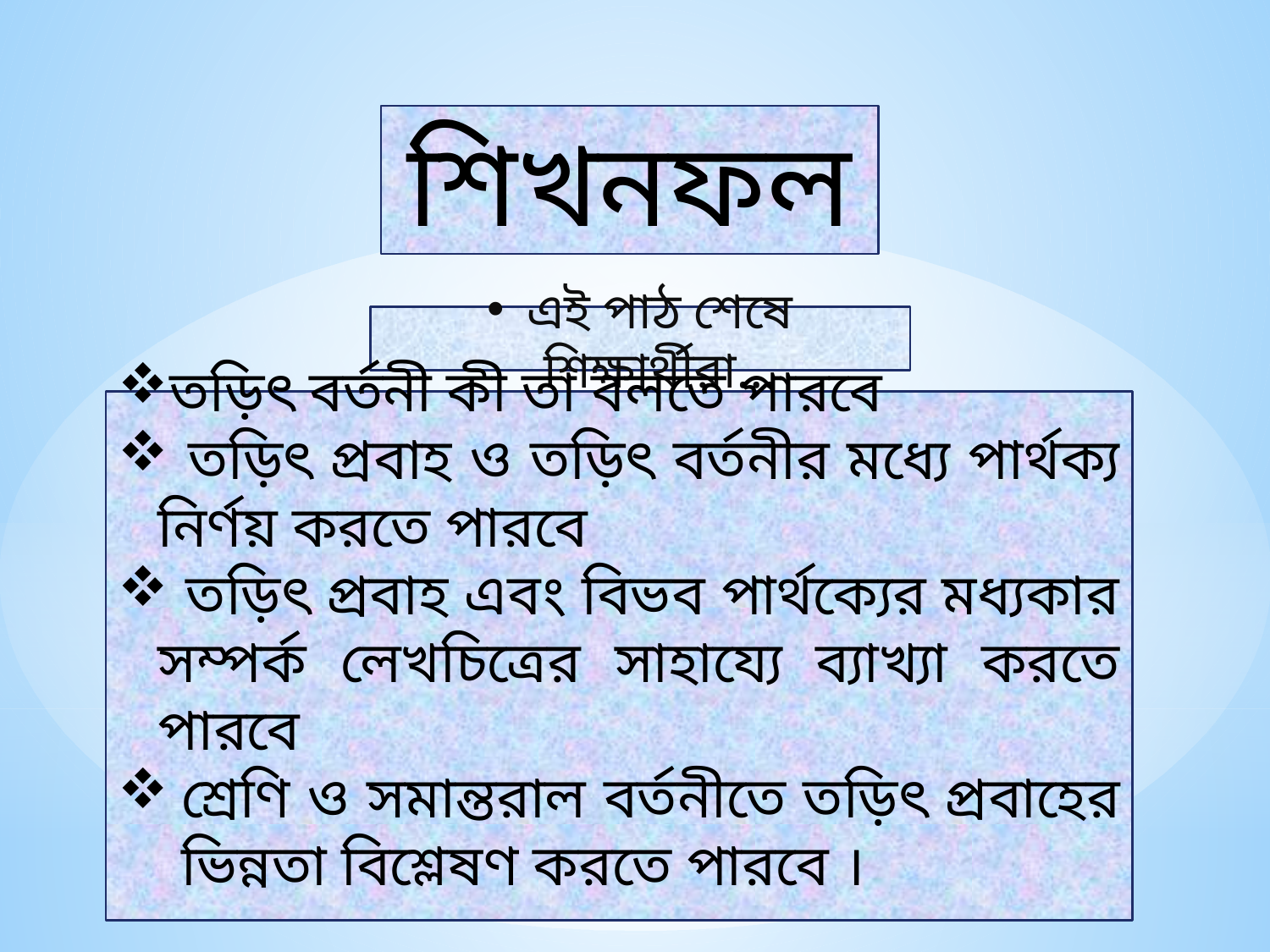

শিখনফল
এই পাঠ শেষে শিক্ষার্থীরা…
তড়িৎ বর্তনী কী তা বলতে পারবে
 তড়িৎ প্রবাহ ও তড়িৎ বর্তনীর মধ্যে পার্থক্য নির্ণয় করতে পারবে
 তড়িৎ প্রবাহ এবং বিভব পার্থক্যের মধ্যকার সম্পর্ক লেখচিত্রের সাহায্যে ব্যাখ্যা করতে পারবে
শ্রেণি ও সমান্তরাল বর্তনীতে তড়িৎ প্রবাহের ভিন্নতা বিশ্লেষণ করতে পারবে ।